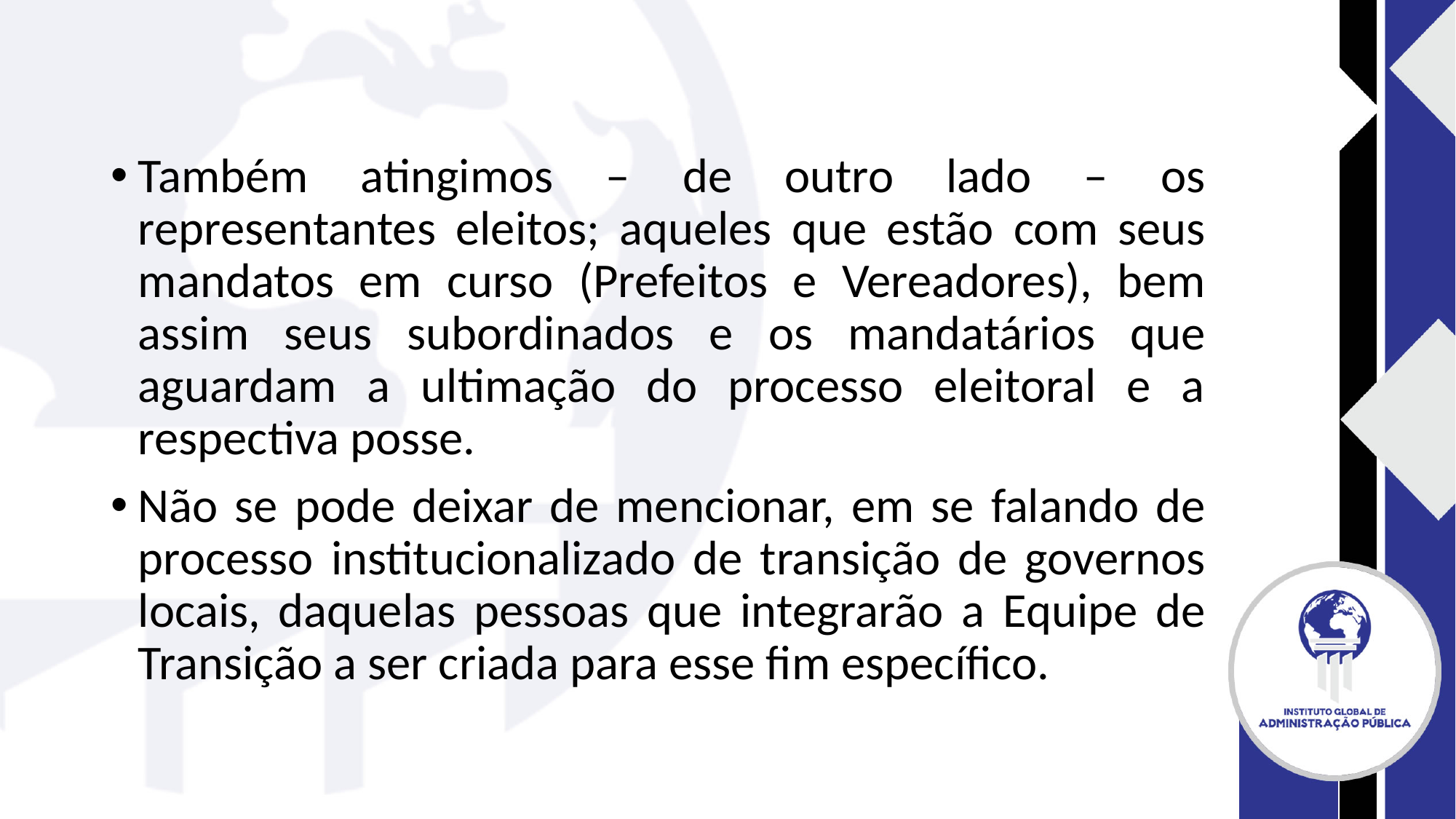

#
Também atingimos – de outro lado – os representantes eleitos; aqueles que estão com seus mandatos em curso (Prefeitos e Vereadores), bem assim seus subordinados e os mandatários que aguardam a ultimação do processo eleitoral e a respectiva posse.
Não se pode deixar de mencionar, em se falando de processo institucionalizado de transição de governos locais, daquelas pessoas que integrarão a Equipe de Transição a ser criada para esse fim específico.